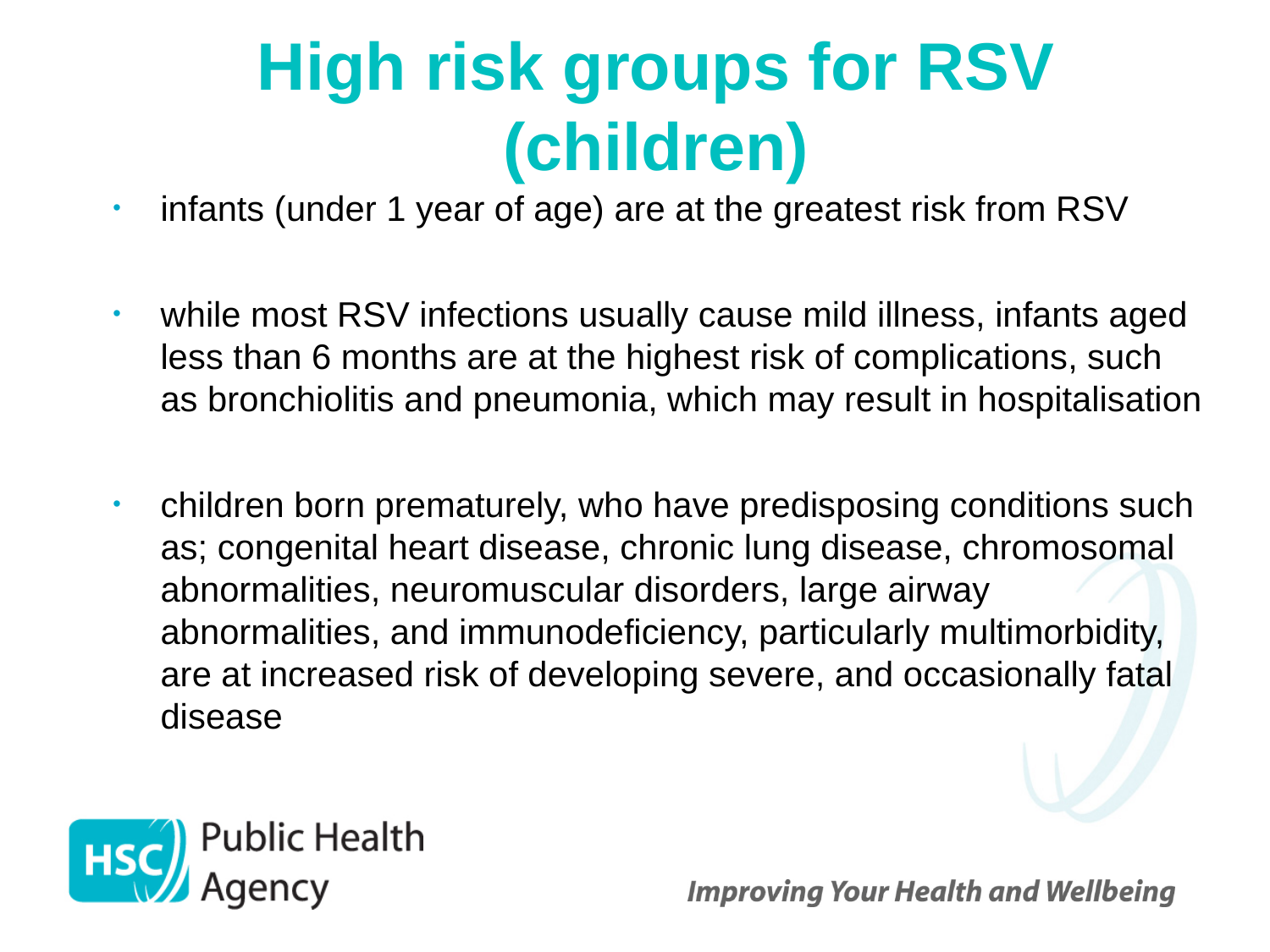

# High risk groups for RSV (children)
infants (under 1 year of age) are at the greatest risk from RSV

while most RSV infections usually cause mild illness, infants aged less than 6 months are at the highest risk of complications, such as bronchiolitis and pneumonia, which may result in hospitalisation

children born prematurely, who have predisposing conditions such as; congenital heart disease, chronic lung disease, chromosomal abnormalities, neuromuscular disorders, large airway abnormalities, and immunodeficiency, particularly multimorbidity, are at increased risk of developing severe, and occasionally fatal disease